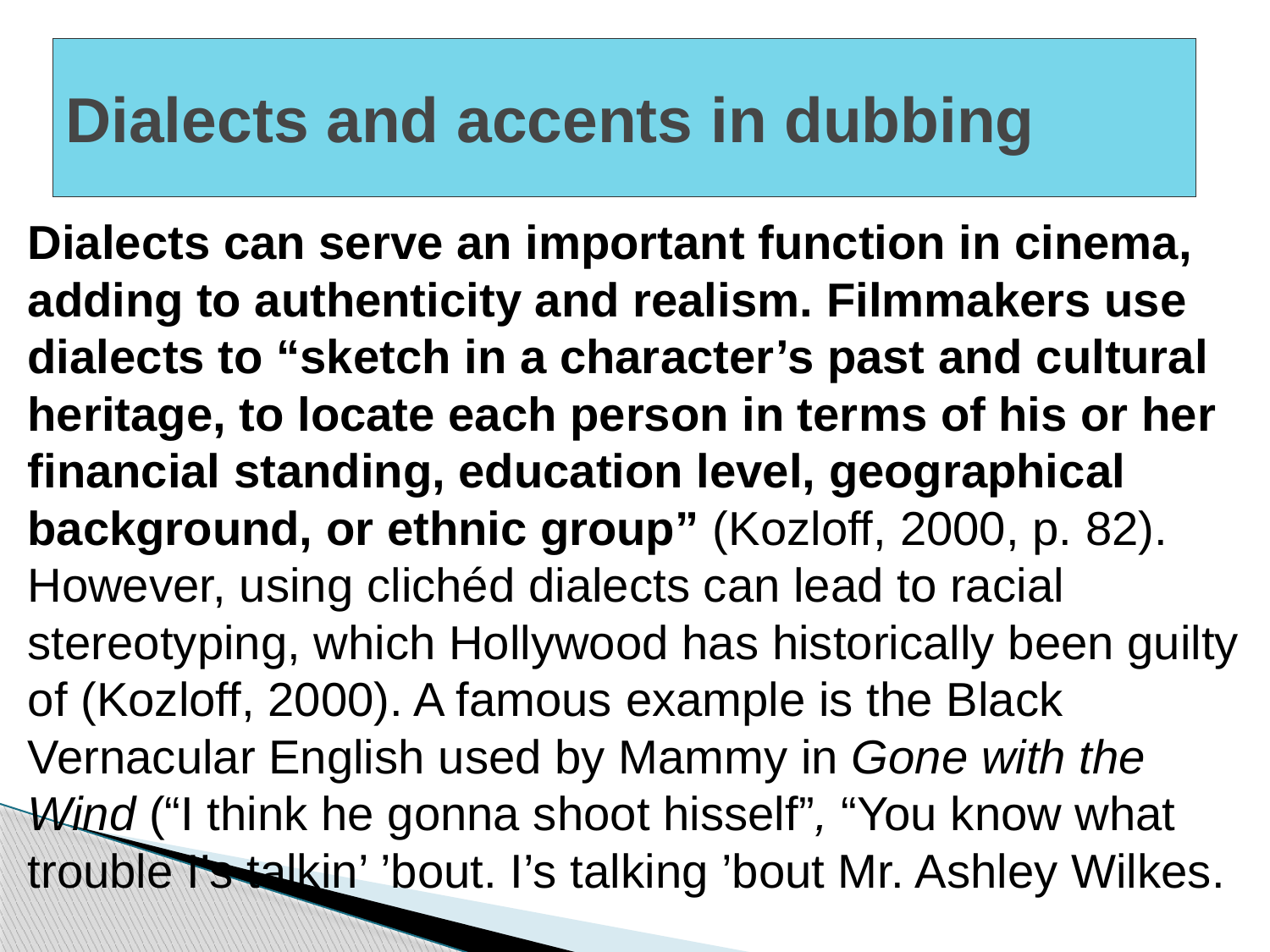

# Dialects and accents in dubbing
Dialects can serve an important function in cinema, adding to authenticity and realism. Filmmakers use dialects to “sketch in a character’s past and cultural heritage, to locate each person in terms of his or her financial standing, education level, geographical background, or ethnic group” (Kozloff, 2000, p. 82). However, using clichéd dialects can lead to racial stereotyping, which Hollywood has historically been guilty of (Kozloff, 2000). A famous example is the Black Vernacular English used by Mammy in Gone with the Wind (“I think he gonna shoot hisself”, “You know what trouble I’s talkin’ ’bout. I’s talking ’bout Mr. Ashley Wilkes.